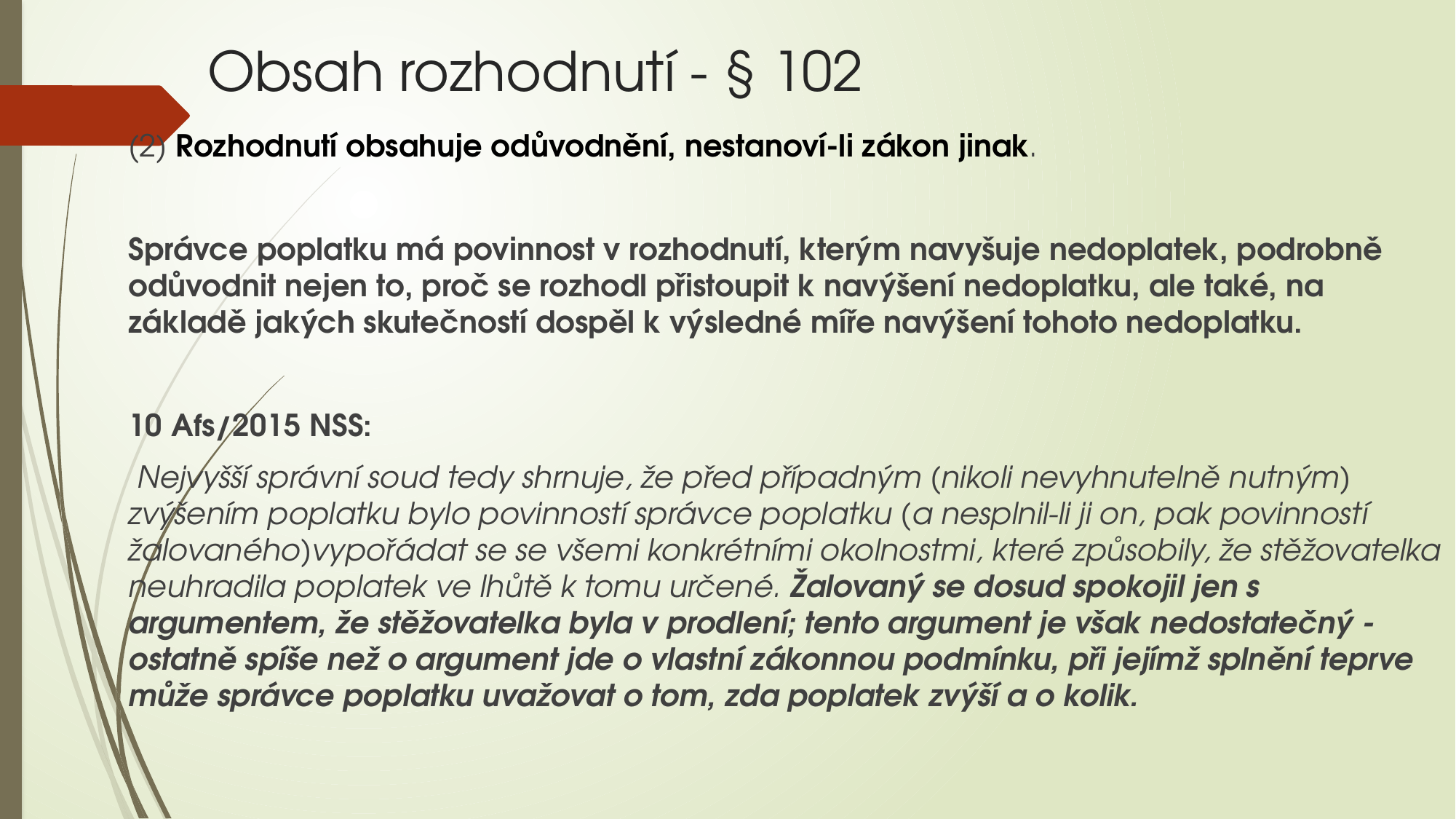

# Obsah rozhodnutí - § 102
(2) Rozhodnutí obsahuje odůvodnění, nestanoví-li zákon jinak.

Správce poplatku má povinnost v rozhodnutí, kterým navyšuje nedoplatek, podrobně odůvodnit nejen to, proč se rozhodl přistoupit k navýšení nedoplatku, ale také, na základě jakých skutečností dospěl k výsledné míře navýšení tohoto nedoplatku.

10 Afs/2015 NSS:
 Nejvyšší správní soud tedy shrnuje, že před případným (nikoli nevyhnutelně nutným) zvýšením poplatku bylo povinností správce poplatku (a nesplnil-li ji on, pak povinností žalovaného)vypořádat se se všemi konkrétními okolnostmi, které způsobily, že stěžovatelka neuhradila poplatek ve lhůtě k tomu určené. Žalovaný se dosud spokojil jen s argumentem, že stěžovatelka byla v prodlení; tento argument je však nedostatečný - ostatně spíše než o argument jde o vlastní zákonnou podmínku, při jejímž splnění teprve může správce poplatku uvažovat o tom, zda poplatek zvýší a o kolik.